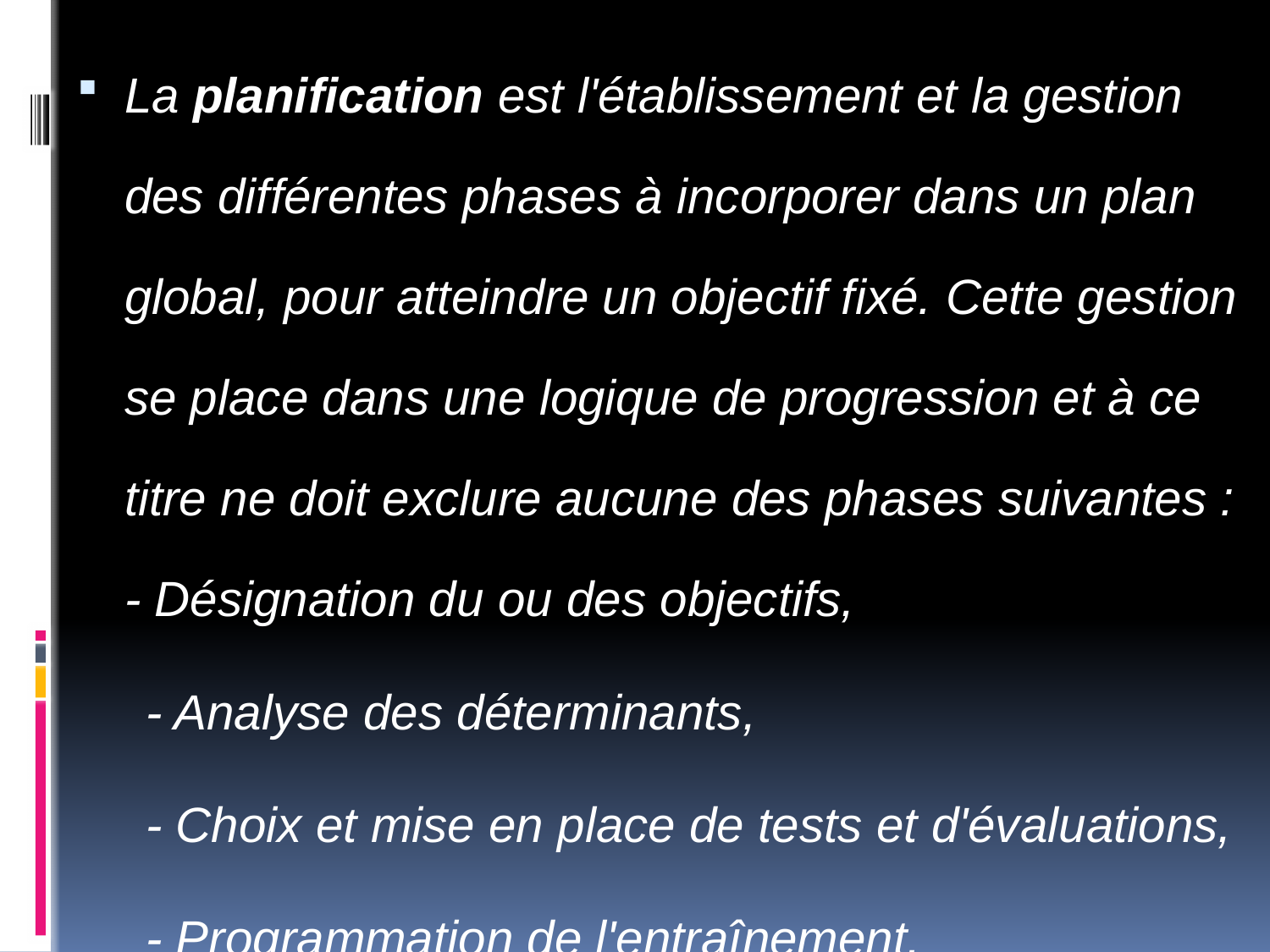

La planification est l'établissement et la gestion des différentes phases à incorporer dans un plan global, pour atteindre un objectif fixé. Cette gestion se place dans une logique de progression et à ce titre ne doit exclure aucune des phases suivantes :
- Désignation du ou des objectifs,
     - Analyse des déterminants,
     - Choix et mise en place de tests et d'évaluations,
     - Programmation de l'entraînement.